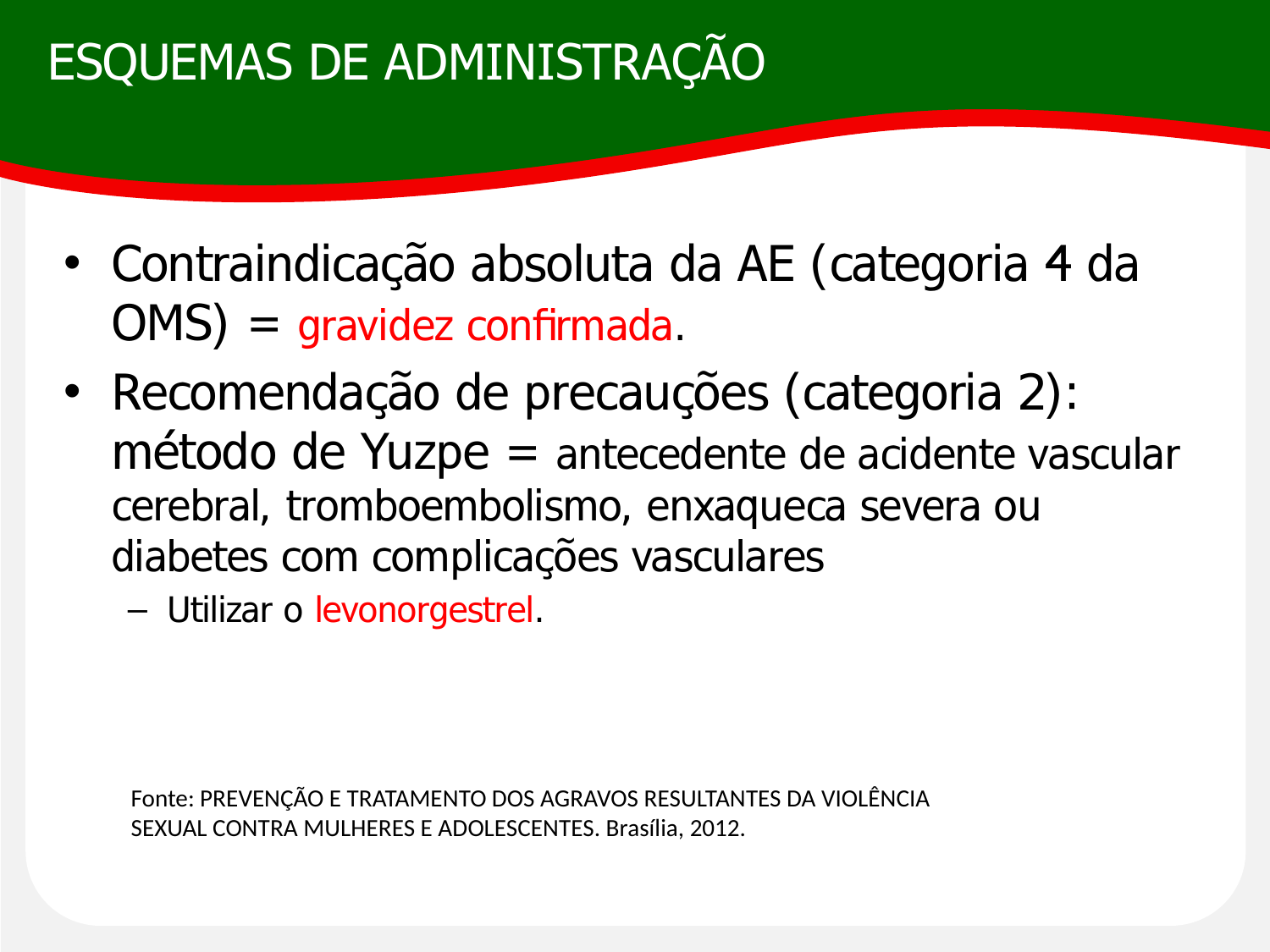

# ESQUEMAS DE ADMINISTRAÇÃO
Contraindicação absoluta da AE (categoria 4 da OMS) = gravidez confirmada.
Recomendação de precauções (categoria 2): método de Yuzpe = antecedente de acidente vascular cerebral, tromboembolismo, enxaqueca severa ou diabetes com complicações vasculares
Utilizar o levonorgestrel.
Fonte: PREVENÇÃO E TRATAMENTO DOS AGRAVOS RESULTANTES DA VIOLÊNCIA SEXUAL CONTRA MULHERES E ADOLESCENTES. Brasília, 2012.